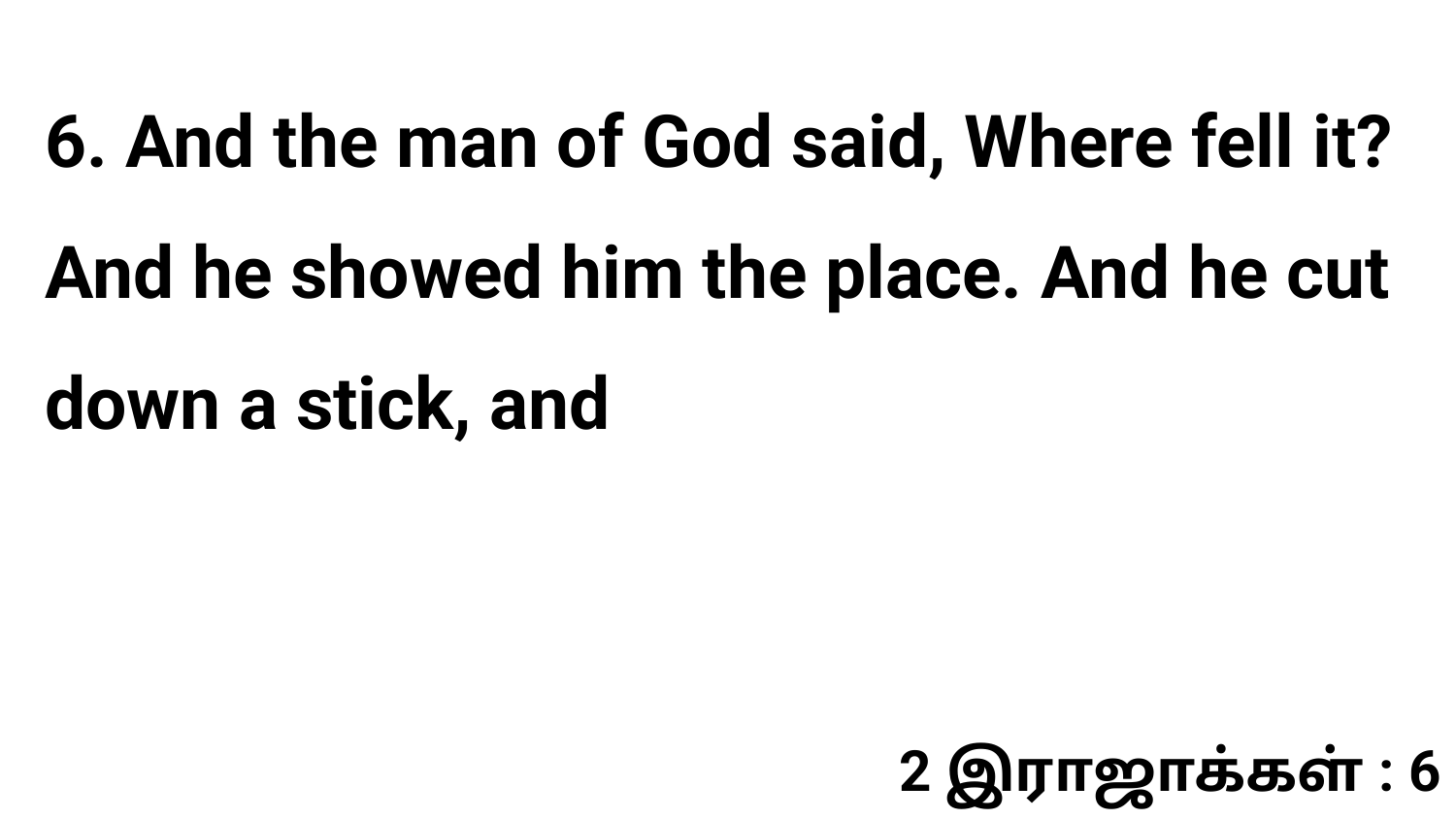

6. And the man of God said, Where fell it? And he showed him the place. And he cut down a stick, and
2 இராஜாக்கள் : 6